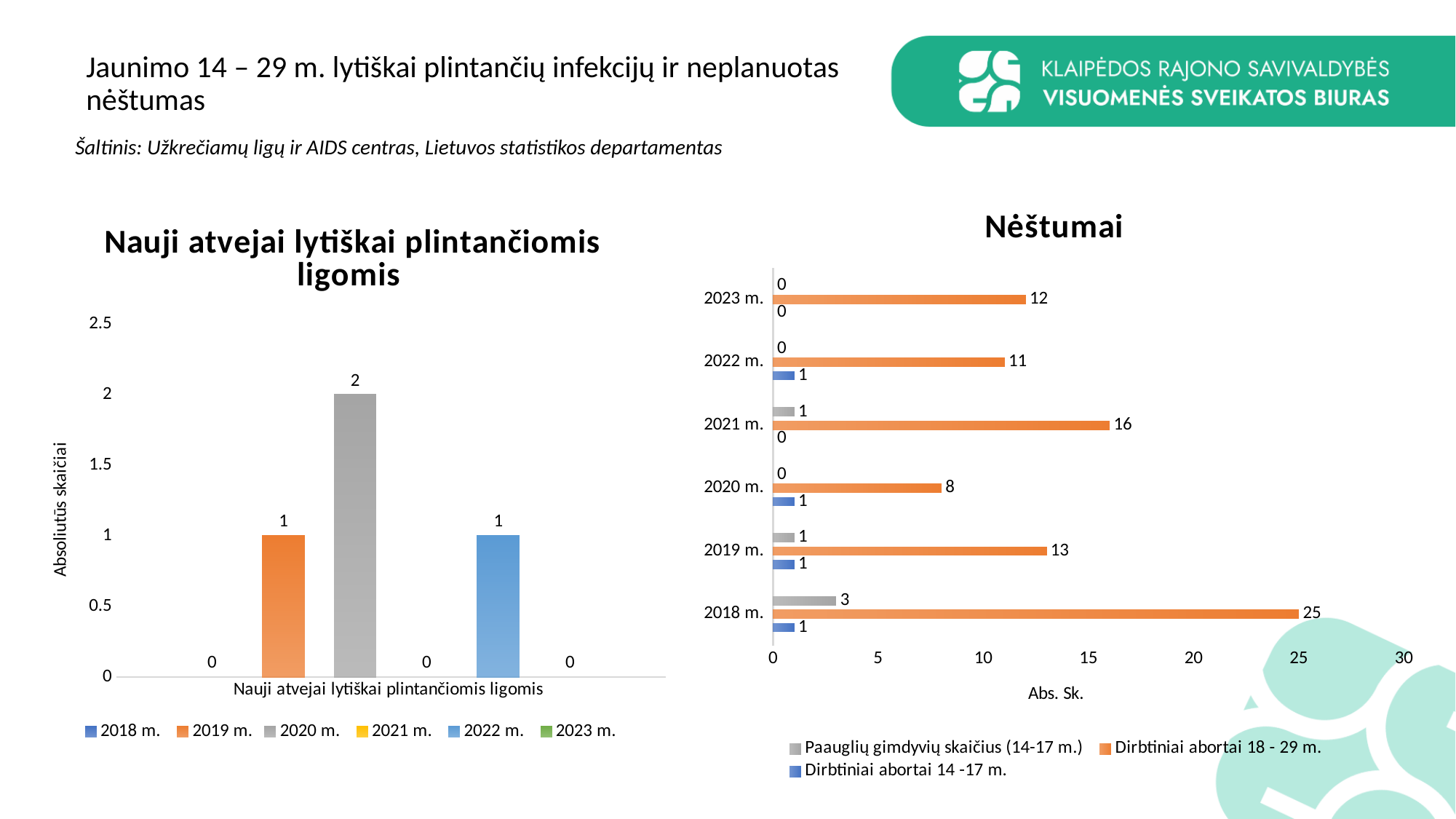

# Jaunimo 14 – 29 m. lytiškai plintančių infekcijų ir neplanuotas nėštumas
Šaltinis: Užkrečiamų ligų ir AIDS centras, Lietuvos statistikos departamentas

### Chart: Nėštumai

| Category | Dirbtiniai abortai 14 -17 m.  | Dirbtiniai abortai 18 - 29 m.  | Paauglių gimdyvių skaičius (14-17 m.)  |
|---|---|---|---|
| 2018 m.  | 1.0 | 25.0 | 3.0 |
| 2019 m.  | 1.0 | 13.0 | 1.0 |
| 2020 m.  | 1.0 | 8.0 | 0.0 |
| 2021 m.  | 0.0 | 16.0 | 1.0 |
| 2022 m.  | 1.0 | 11.0 | 0.0 |
| 2023 m.  | 0.0 | 12.0 | 0.0 |

### Chart: Nauji atvejai lytiškai plintančiomis ligomis

| Category | 2018 m.  | 2019 m. | 2020 m.  | 2021 m.  | 2022 m.  | 2023 m.  |
|---|---|---|---|---|---|---|
| Nauji atvejai lytiškai plintančiomis ligomis  | 0.0 | 1.0 | 2.0 | 0.0 | 1.0 | 0.0 |